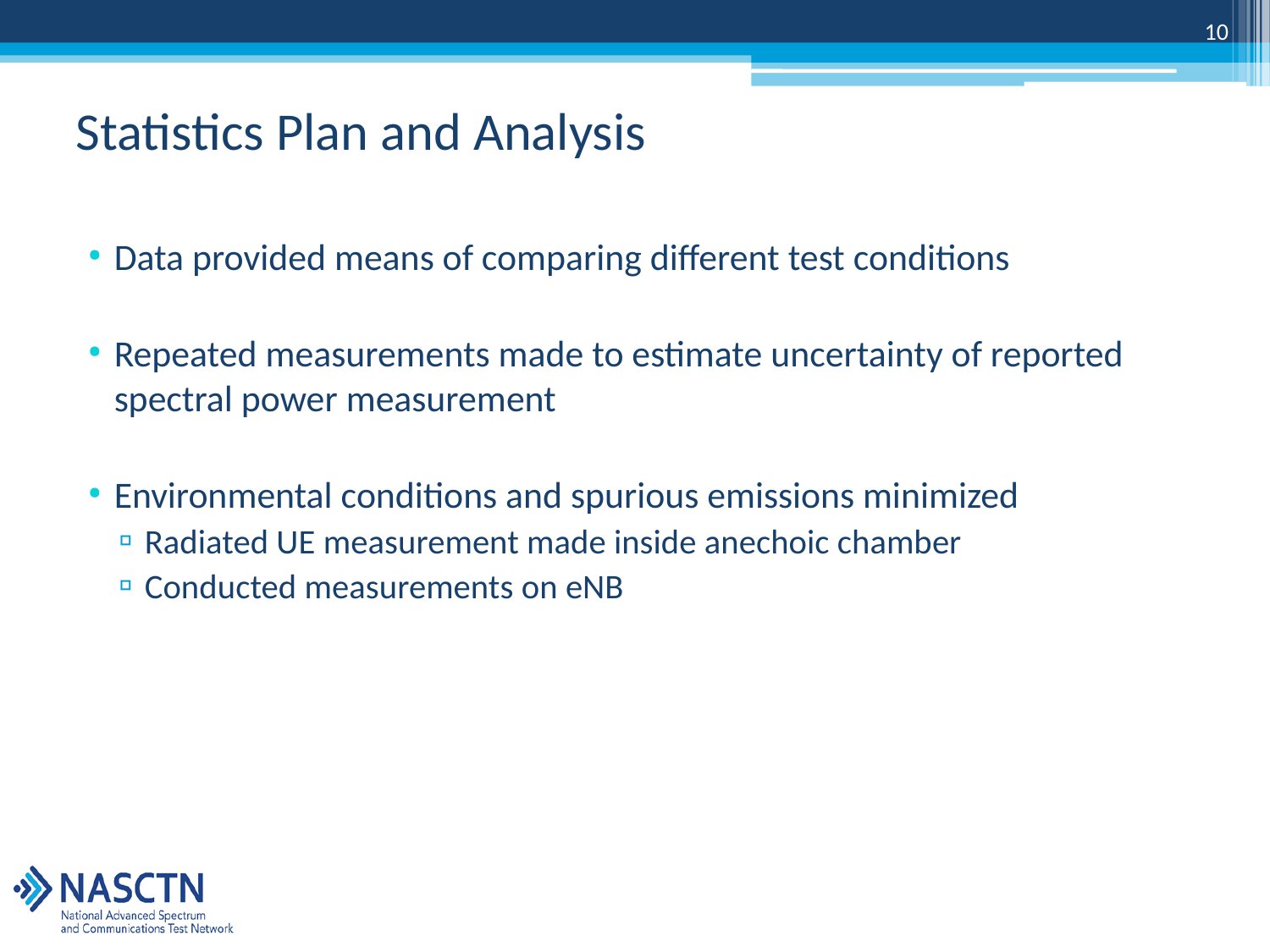

10
# Statistics Plan and Analysis
Data provided means of comparing different test conditions

Repeated measurements made to estimate uncertainty of reported spectral power measurement

Environmental conditions and spurious emissions minimized
Radiated UE measurement made inside anechoic chamber
Conducted measurements on eNB